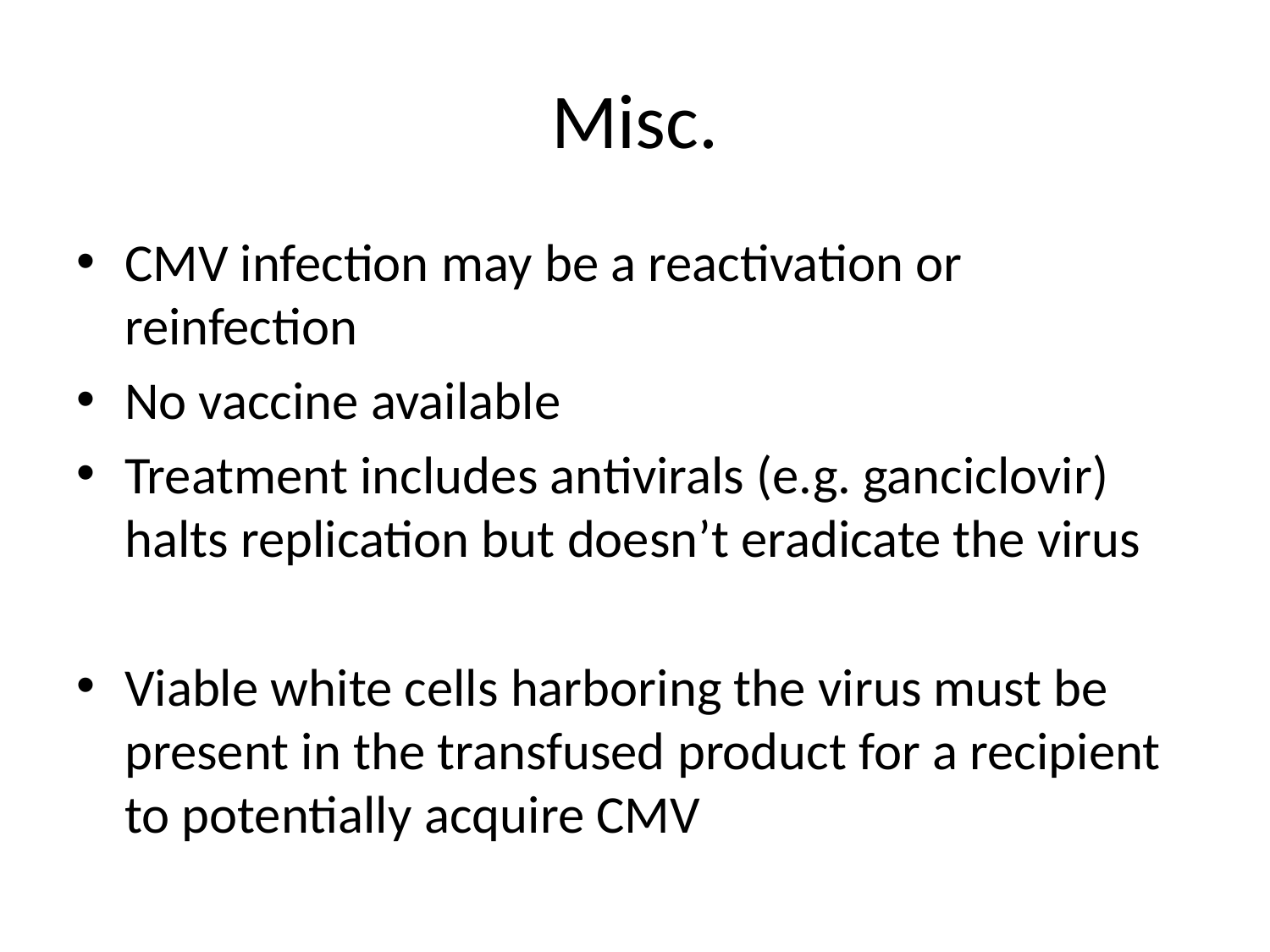

# Misc.
CMV infection may be a reactivation or reinfection
No vaccine available
Treatment includes antivirals (e.g. ganciclovir) halts replication but doesn’t eradicate the virus

Viable white cells harboring the virus must be present in the transfused product for a recipient to potentially acquire CMV